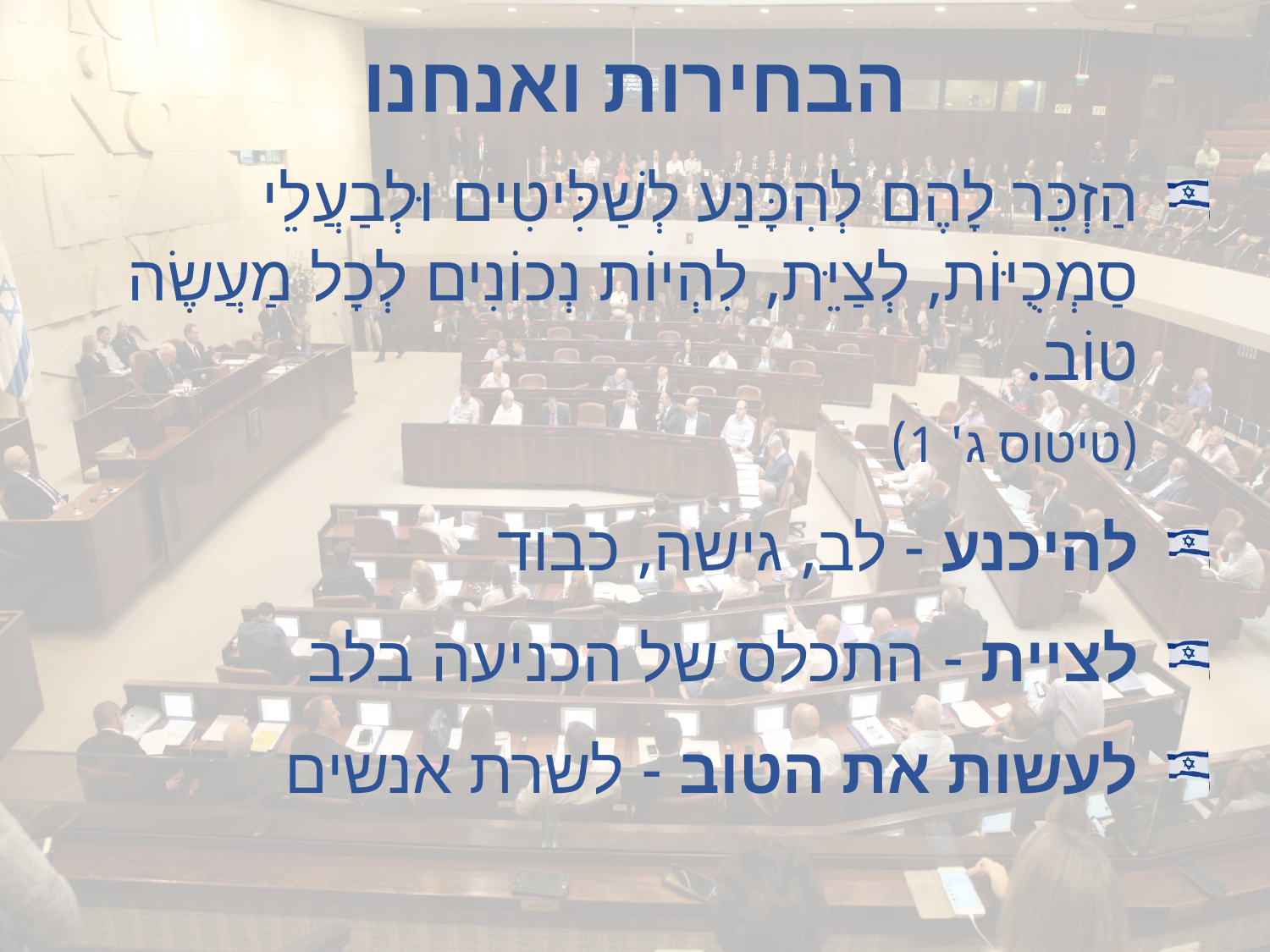

# הבחירות ואנחנו
הַזְכֵּר לָהֶם לְהִכָּנַע לְשַׁלִּיטִים וּלְבַעֲלֵי סַמְכֻיּוֹת, לְצַיֵּת, לִהְיוֹת נְכוֹנִים לְכָל מַעֲשֶׂה טוֹב.
(טיטוס ג' 1)
להיכנע - לב, גישה, כבוד
לציית - התכלס של הכניעה בלב
לעשות את הטוב - לשרת אנשים